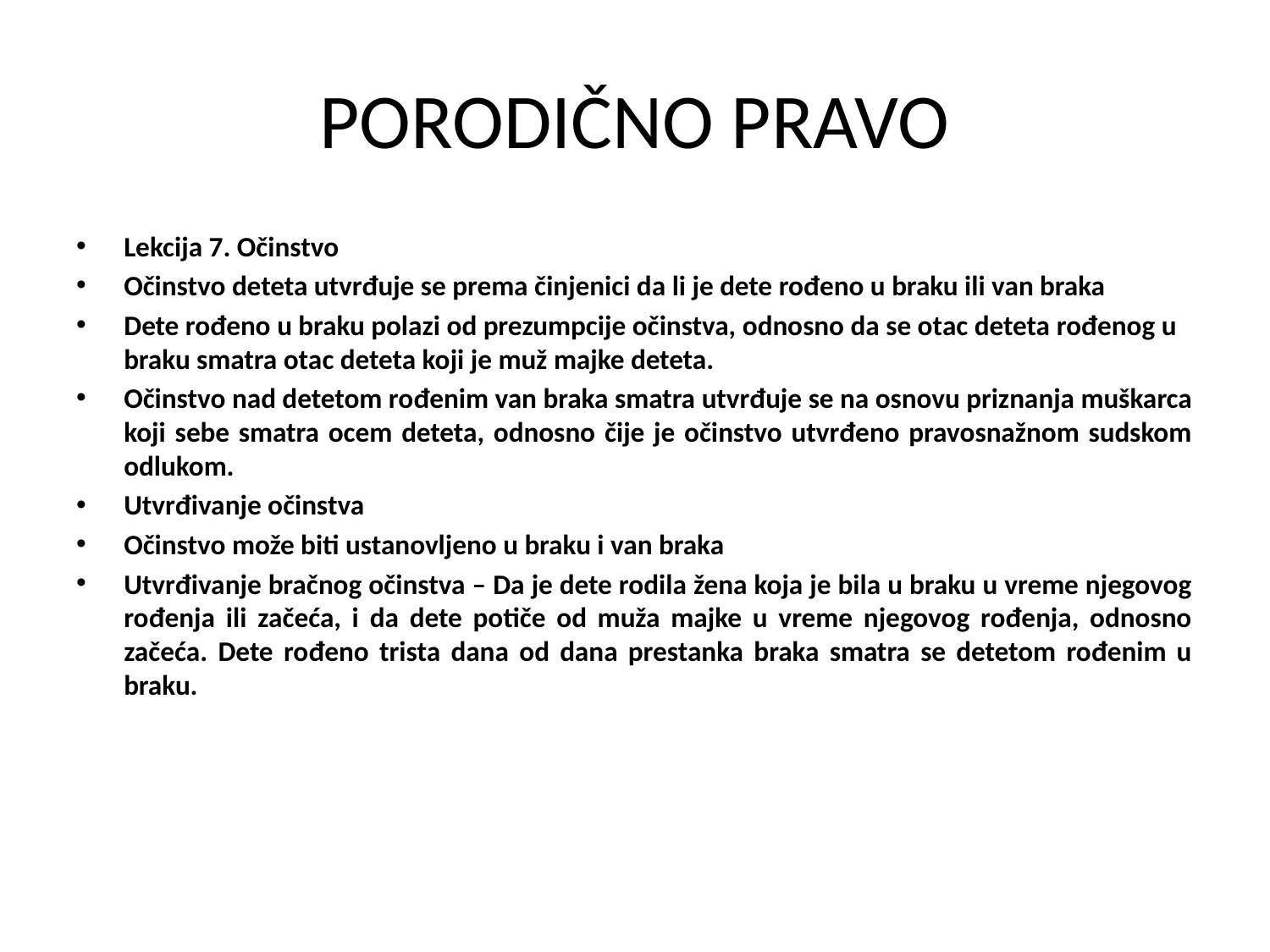

# PORODIČNO PRAVO
Lekcija 7. Očinstvo
Očinstvo deteta utvrđuje se prema činjenici da li je dete rođeno u braku ili van braka
Dete rođeno u braku polazi od prezumpcije očinstva, odnosno da se otac deteta rođenog u braku smatra otac deteta koji je muž majke deteta.
Očinstvo nad detetom rođenim van braka smatra utvrđuje se na osnovu priznanja muškarca koji sebe smatra ocem deteta, odnosno čije je očinstvo utvrđeno pravosnažnom sudskom odlukom.
Utvrđivanje očinstva
Očinstvo može biti ustanovljeno u braku i van braka
Utvrđivanje bračnog očinstva – Da je dete rodila žena koja je bila u braku u vreme njegovog rođenja ili začeća, i da dete potiče od muža majke u vreme njegovog rođenja, odnosno začeća. Dete rođeno trista dana od dana prestanka braka smatra se detetom rođenim u braku.